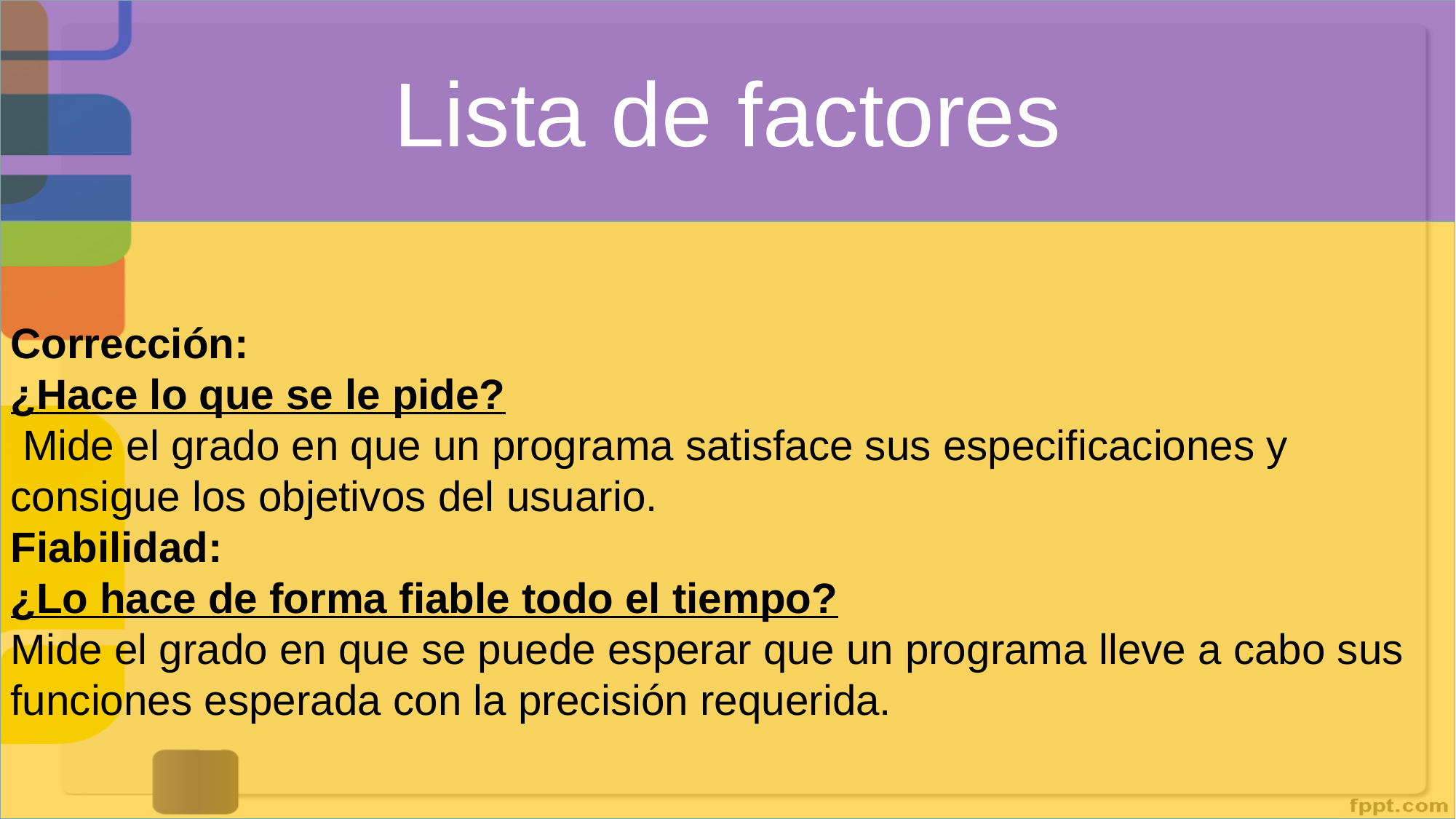

Lista de factores
Corrección:
¿Hace lo que se le pide?
 Mide el grado en que un programa satisface sus especificaciones y consigue los objetivos del usuario.
Fiabilidad:
¿Lo hace de forma fiable todo el tiempo?
Mide el grado en que se puede esperar que un programa lleve a cabo sus funciones esperada con la precisión requerida.